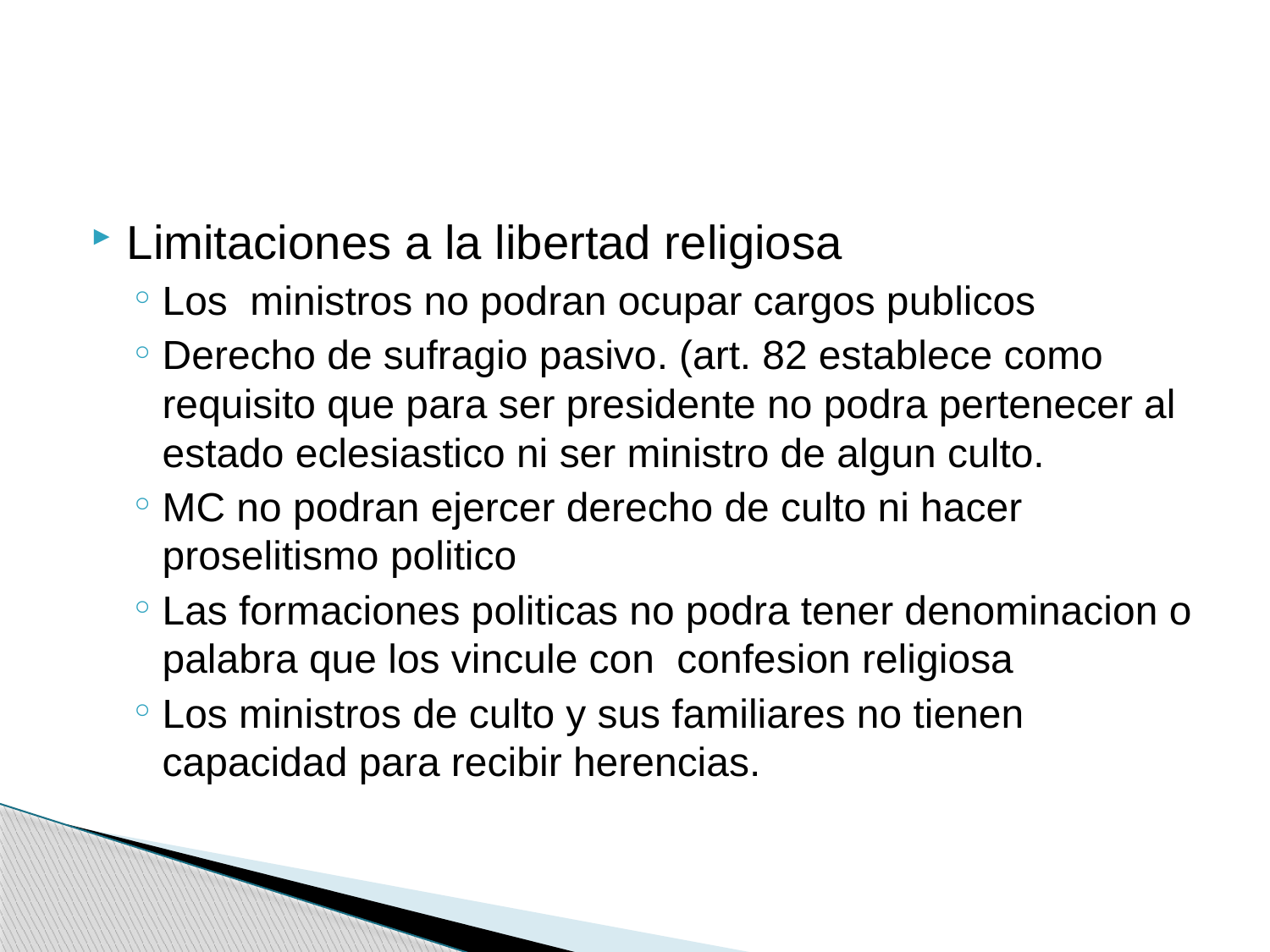

#
Limitaciones a la libertad religiosa
Los  ministros no podran ocupar cargos publicos
Derecho de sufragio pasivo. (art. 82 establece como requisito que para ser presidente no podra pertenecer al estado eclesiastico ni ser ministro de algun culto.
MC no podran ejercer derecho de culto ni hacer proselitismo politico
Las formaciones politicas no podra tener denominacion o palabra que los vincule con  confesion religiosa
Los ministros de culto y sus familiares no tienen capacidad para recibir herencias.